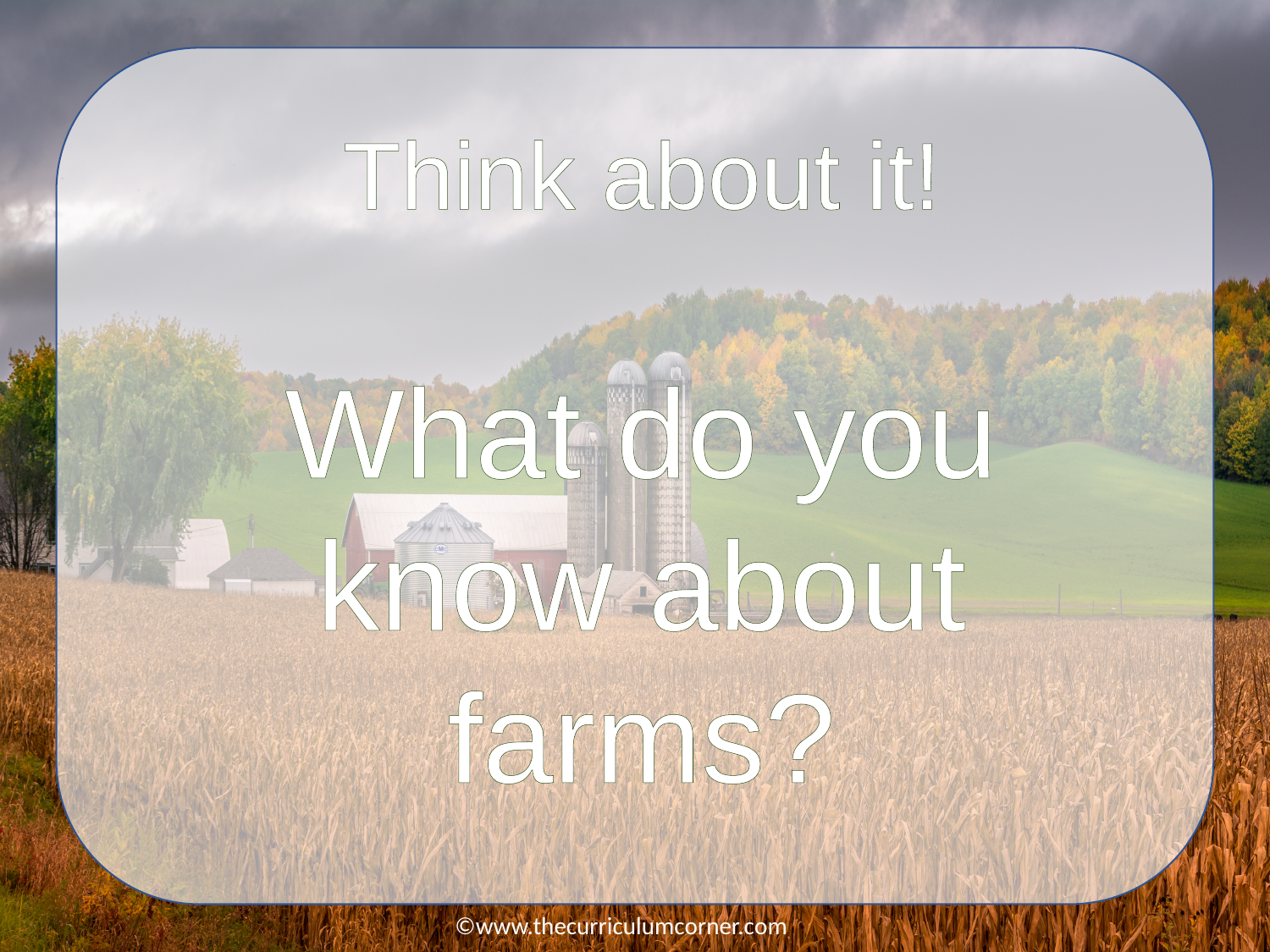

Think about it!
What do you know about farms?
©www.thecurriculumcorner.com